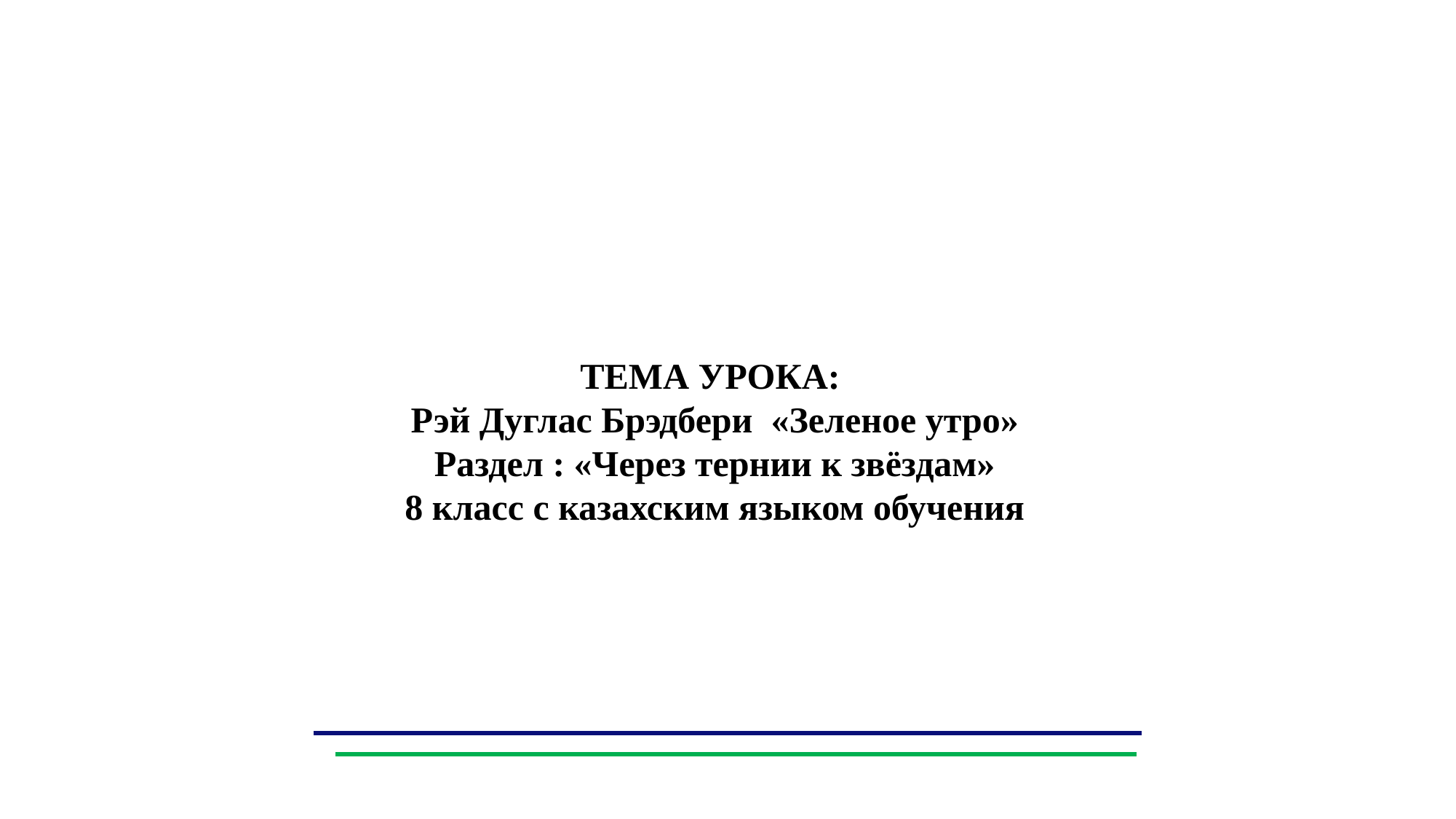

ТЕМА УРОКА:
Рэй Дуглас Брэдбери  «Зеленое утро»
Раздел : «Через тернии к звёздам»
8 класс с казахским языком обучения